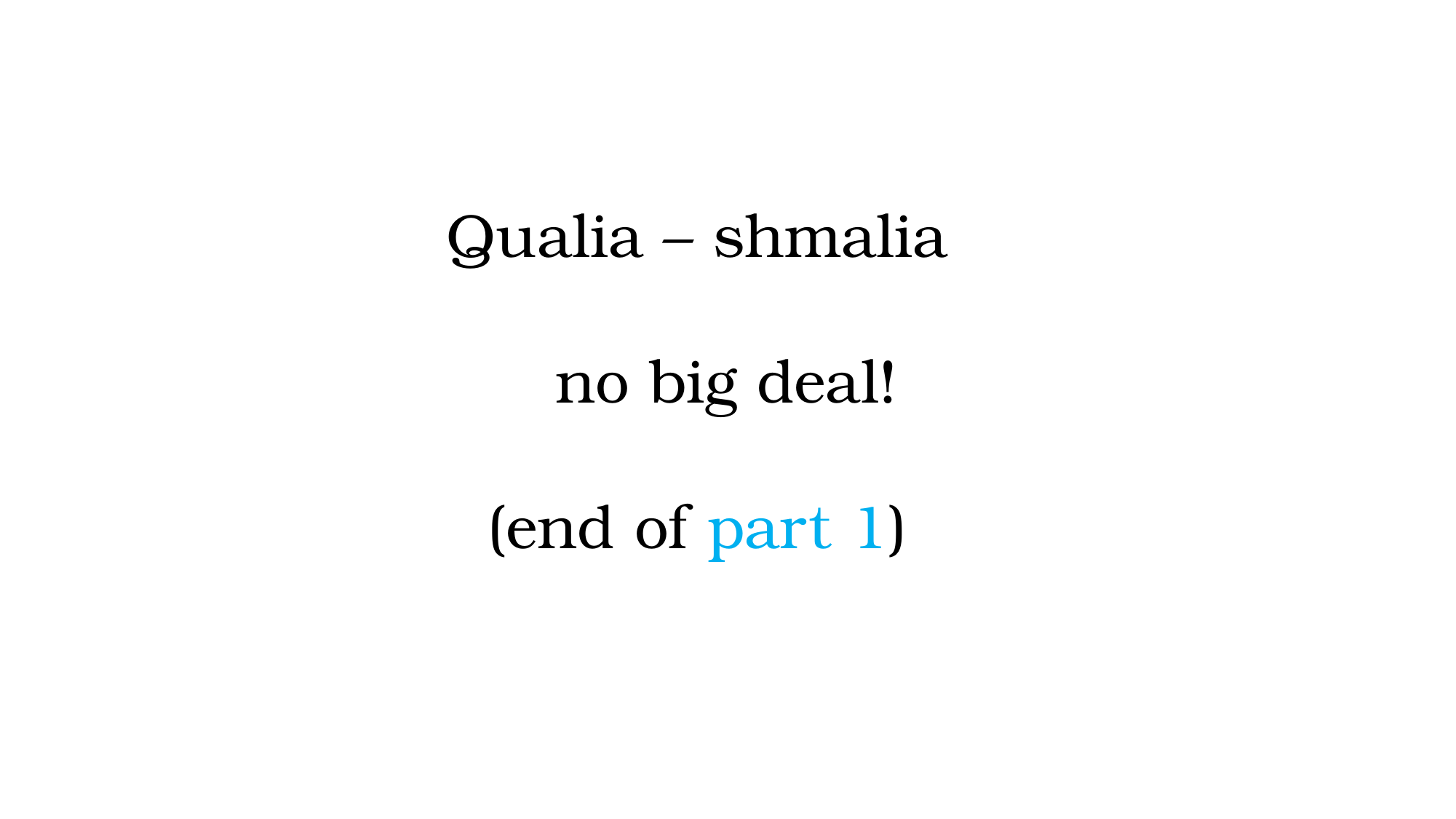

Qualia – shmalia

   no big deal!

(end of part 1)